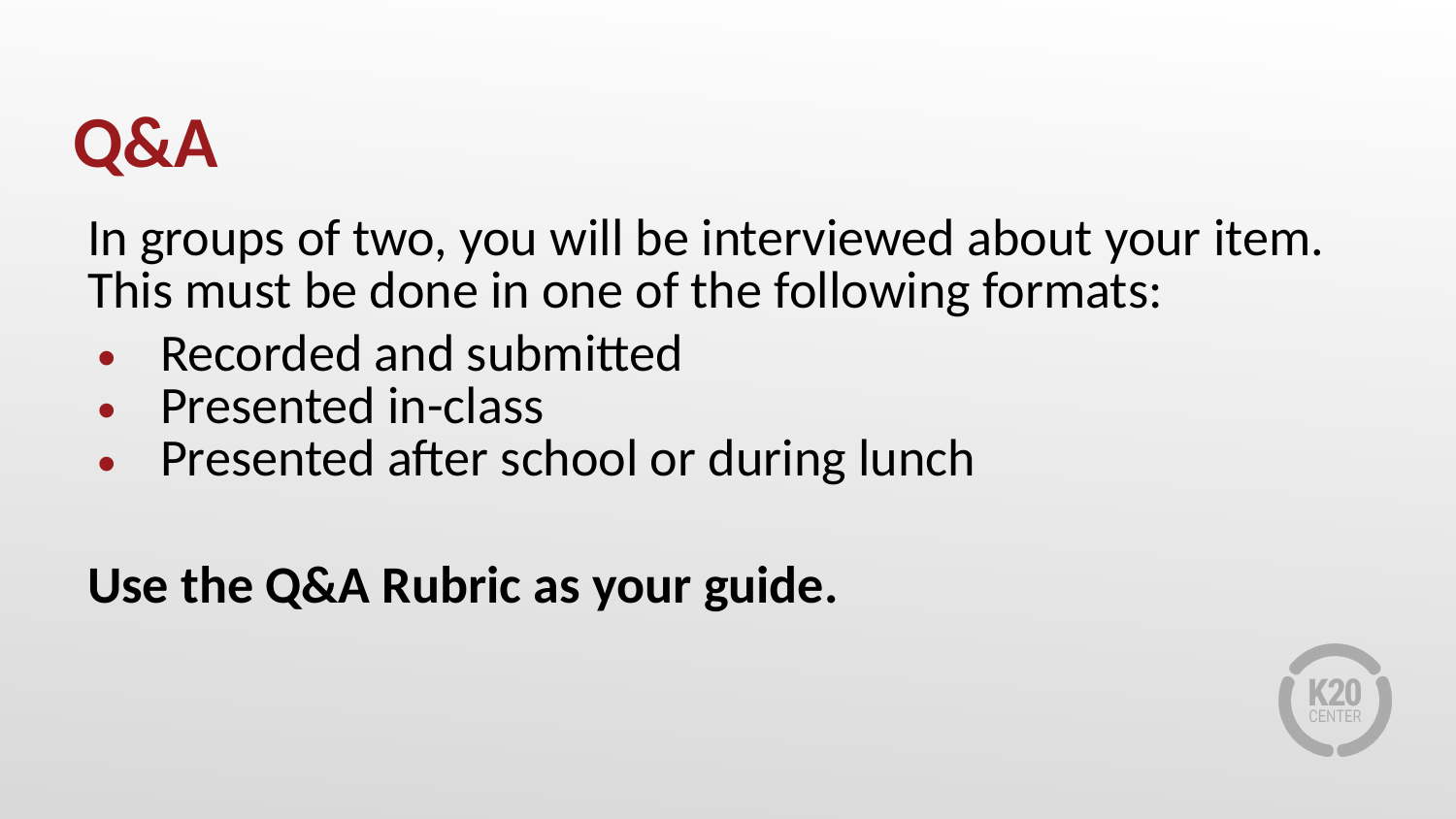

# Q&A
In groups of two, you will be interviewed about your item. This must be done in one of the following formats:
Recorded and submitted
Presented in-class
Presented after school or during lunch

Use the Q&A Rubric as your guide.